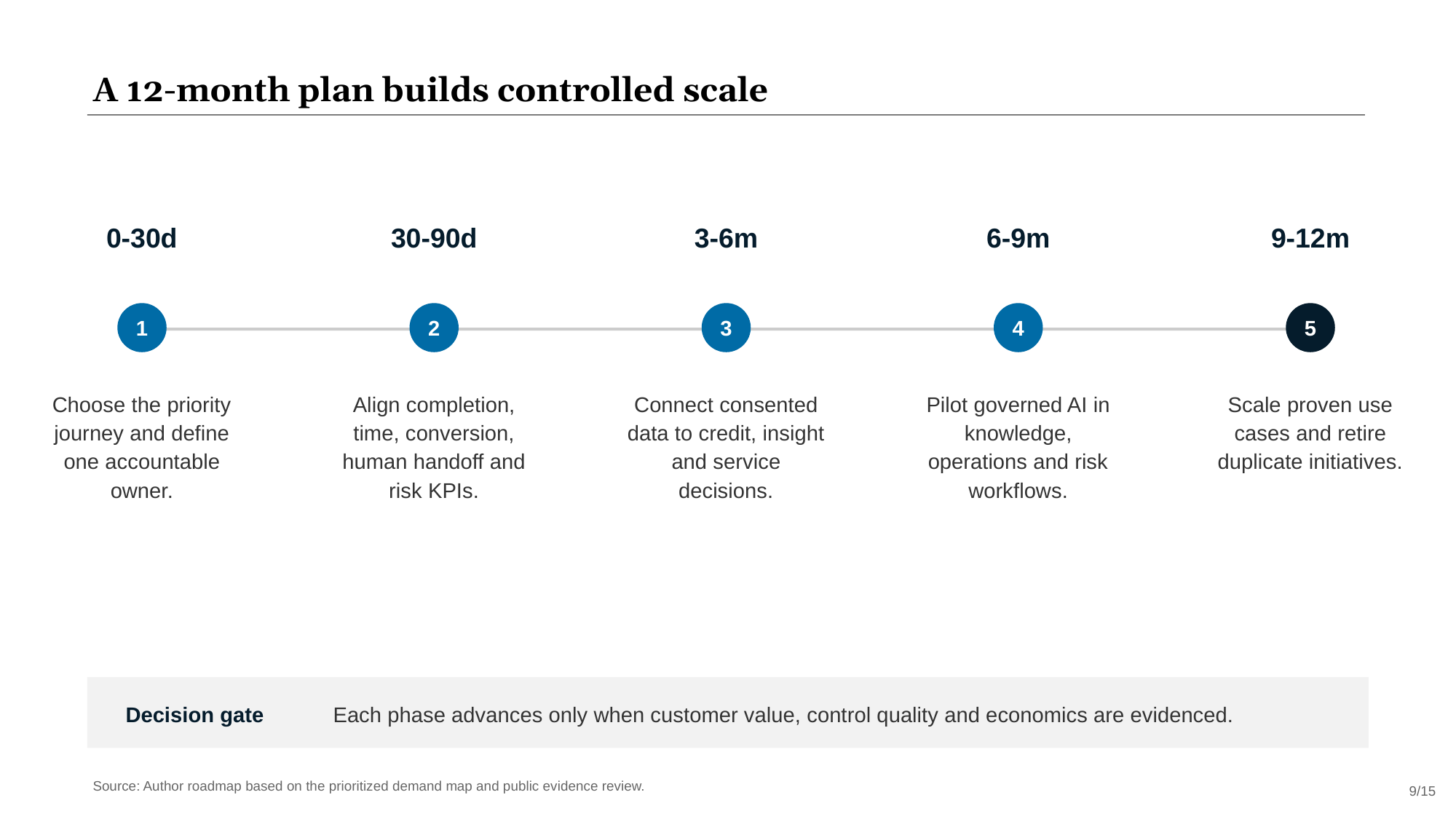

A 12-month plan builds controlled scale

0-30d
30-90d
3-6m
6-9m
9-12m
1
2
3
4
5

Choose the priority journey and define one accountable owner.
Align completion, time, conversion, human handoff and risk KPIs.
Connect consented data to credit, insight and service decisions.
Pilot governed AI in knowledge, operations and risk workflows.
Scale proven use cases and retire duplicate initiatives.

Decision gate
Each phase advances only when customer value, control quality and economics are evidenced.
Source: Author roadmap based on the prioritized demand map and public evidence review.
9/15